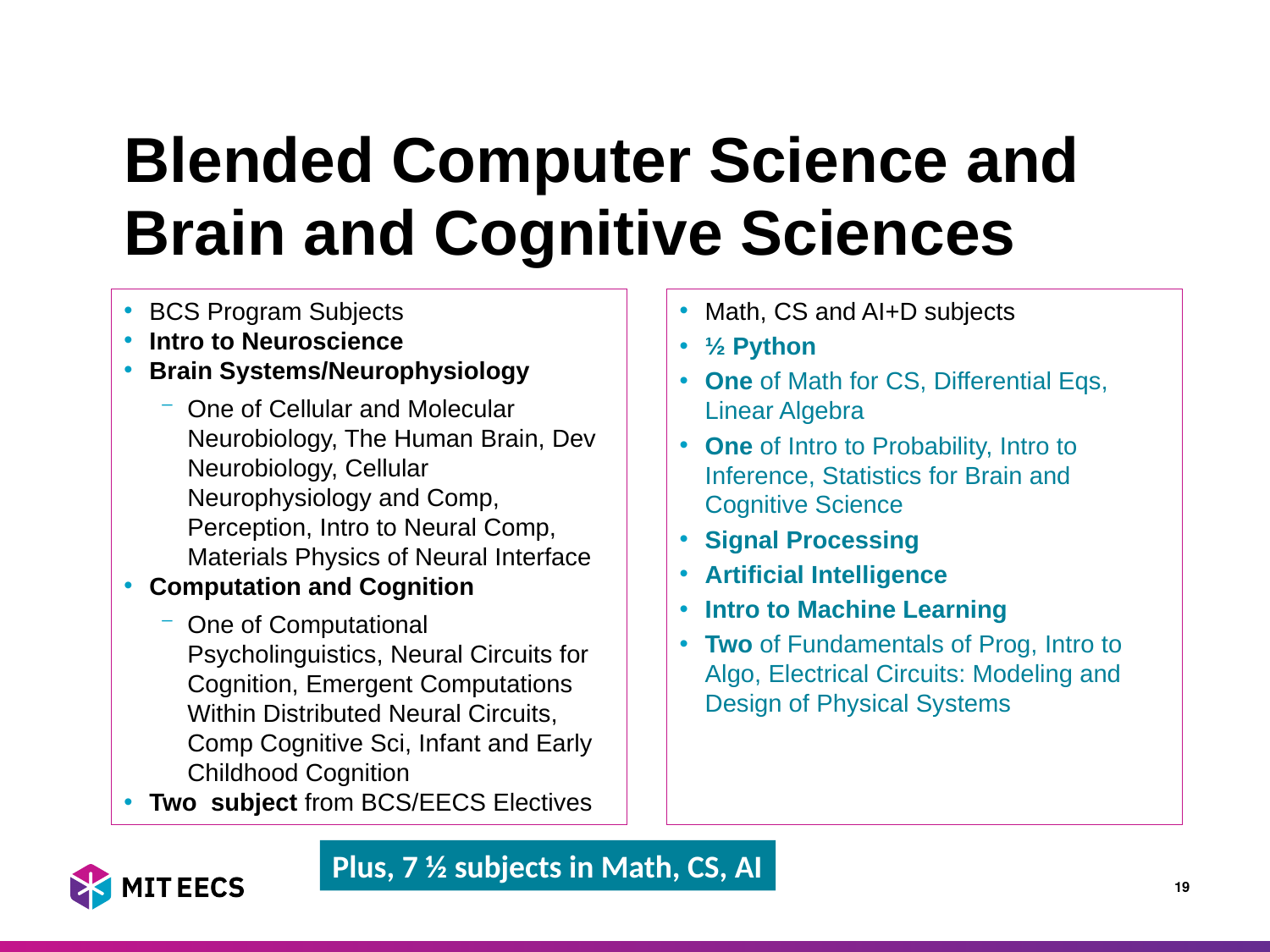

# Blended Computer Science and Brain and Cognitive Sciences
BCS Program Subjects
Intro to Neuroscience
Brain Systems/Neurophysiology
One of Cellular and Molecular Neurobiology, The Human Brain, Dev Neurobiology, Cellular Neurophysiology and Comp, Perception, Intro to Neural Comp, Materials Physics of Neural Interface
Computation and Cognition
One of Computational Psycholinguistics, Neural Circuits for Cognition, Emergent Computations Within Distributed Neural Circuits,  Comp Cognitive Sci, Infant and Early Childhood Cognition
Two  subject from BCS/EECS Electives
Math, CS and AI+D subjects
½ Python
One of Math for CS, Differential Eqs, Linear Algebra
One of Intro to Probability, Intro to Inference, Statistics for Brain and Cognitive Science
Signal Processing
Artificial Intelligence
Intro to Machine Learning
Two of Fundamentals of Prog, Intro to Algo, Electrical Circuits: Modeling and Design of Physical Systems
Plus, 7 ½ subjects in Math, CS, AI
19